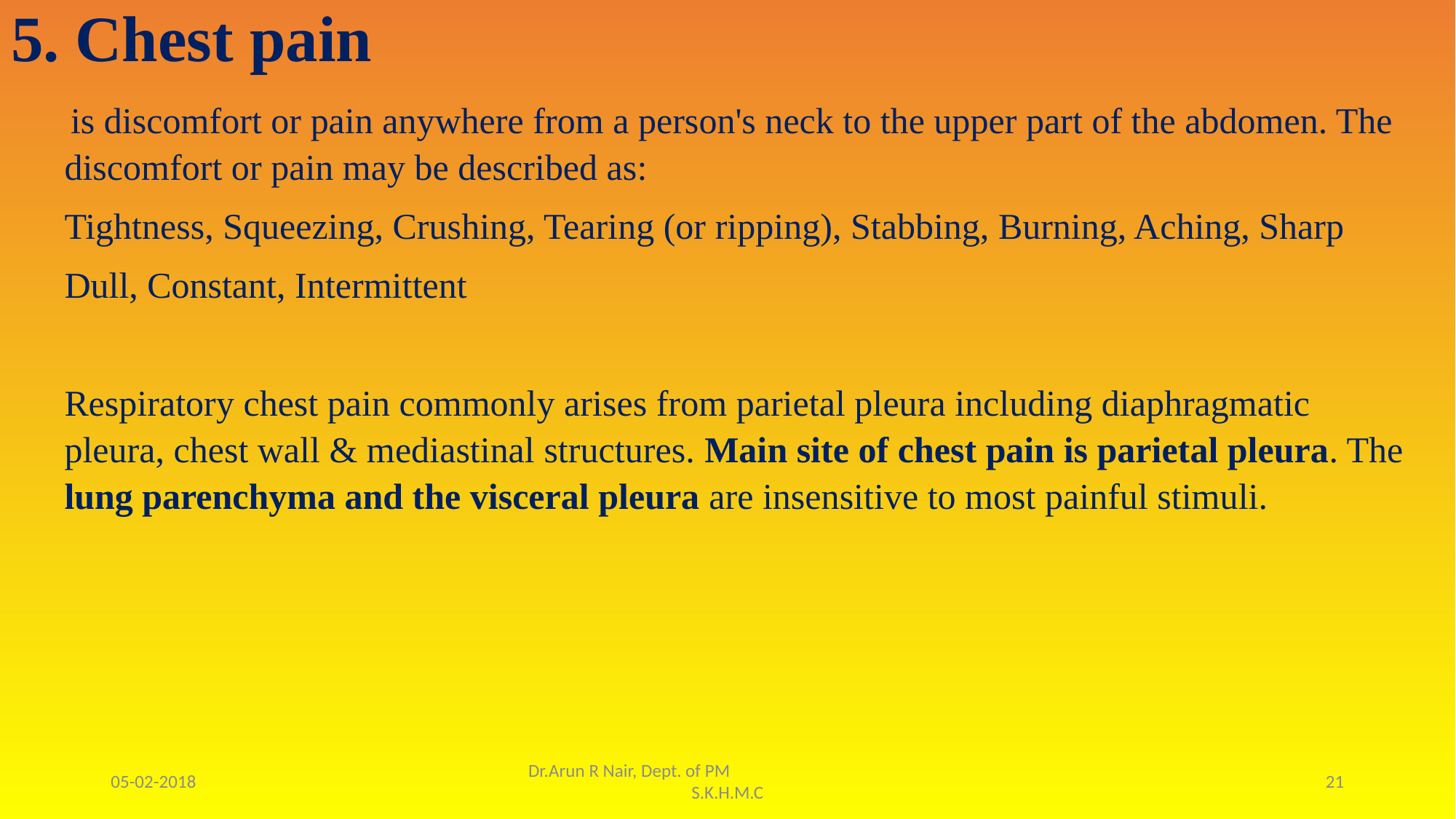

# 5. Chest pain
 is discomfort or pain anywhere from a person's neck to the upper part of the abdomen. The discomfort or pain may be described as:
Tightness, Squeezing, Crushing, Tearing (or ripping), Stabbing, Burning, Aching, Sharp
Dull, Constant, Intermittent

Respiratory chest pain commonly arises from parietal pleura including diaphragmatic pleura, chest wall & mediastinal structures. Main site of chest pain is parietal pleura. The lung parenchyma and the visceral pleura are insensitive to most painful stimuli.
05-02-2018
Dr.Arun R Nair, Dept. of PM                                                S.K.H.M.C
21